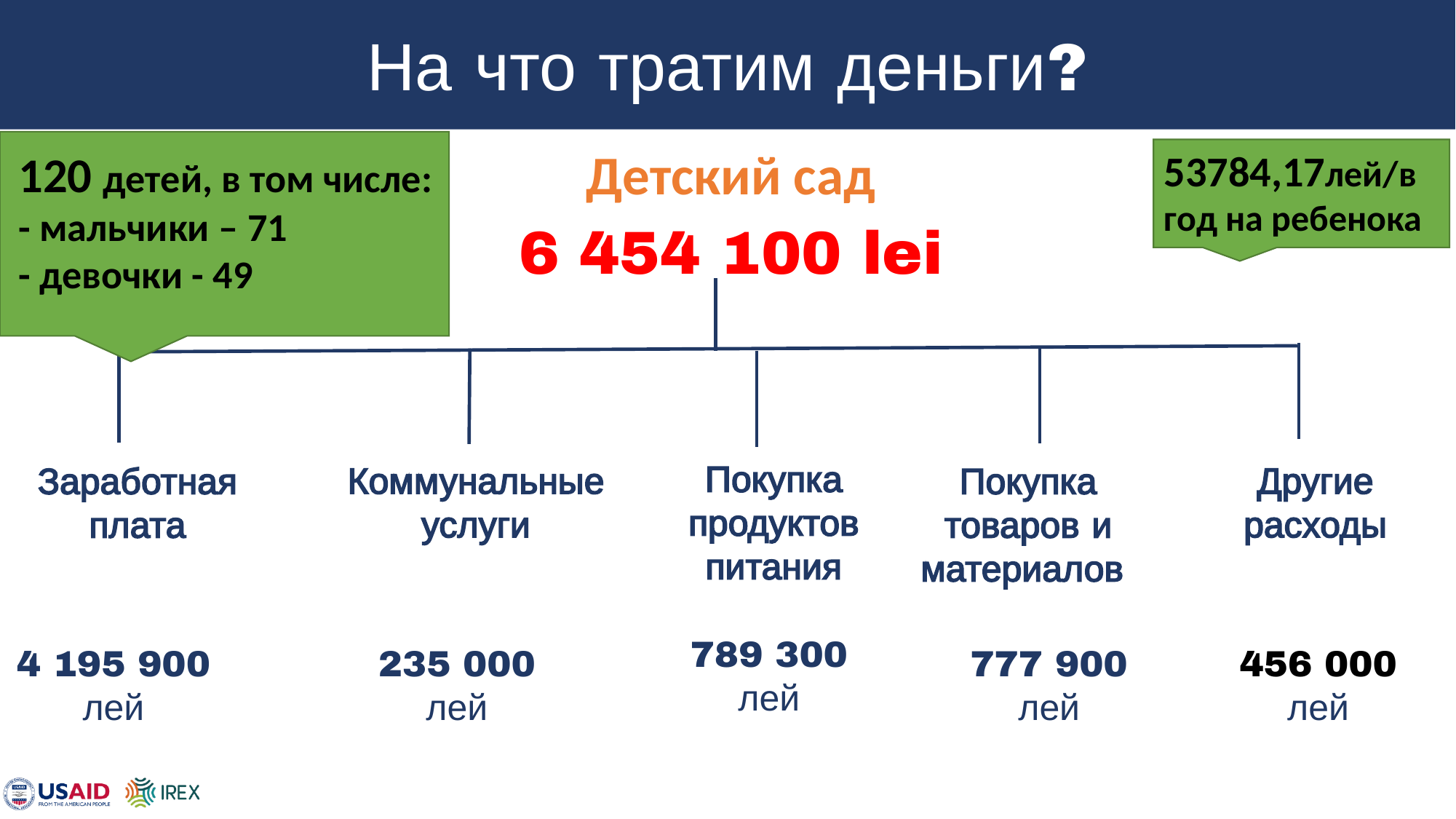

# На что тратим деньги?

Детский сад
120 детей, в том числе:
- мальчики – 71
- девочки - 49
53784,17лей/в год на ребенока

6 454 100 lei
xx служащих
Покупка продуктов питания
Коммунальные услуги
Другие расходы
Заработная плата
Покупка товаров и материалов
789 300
лей
235 000
лей
456 000
лей
4 195 900
лей
777 900
лей